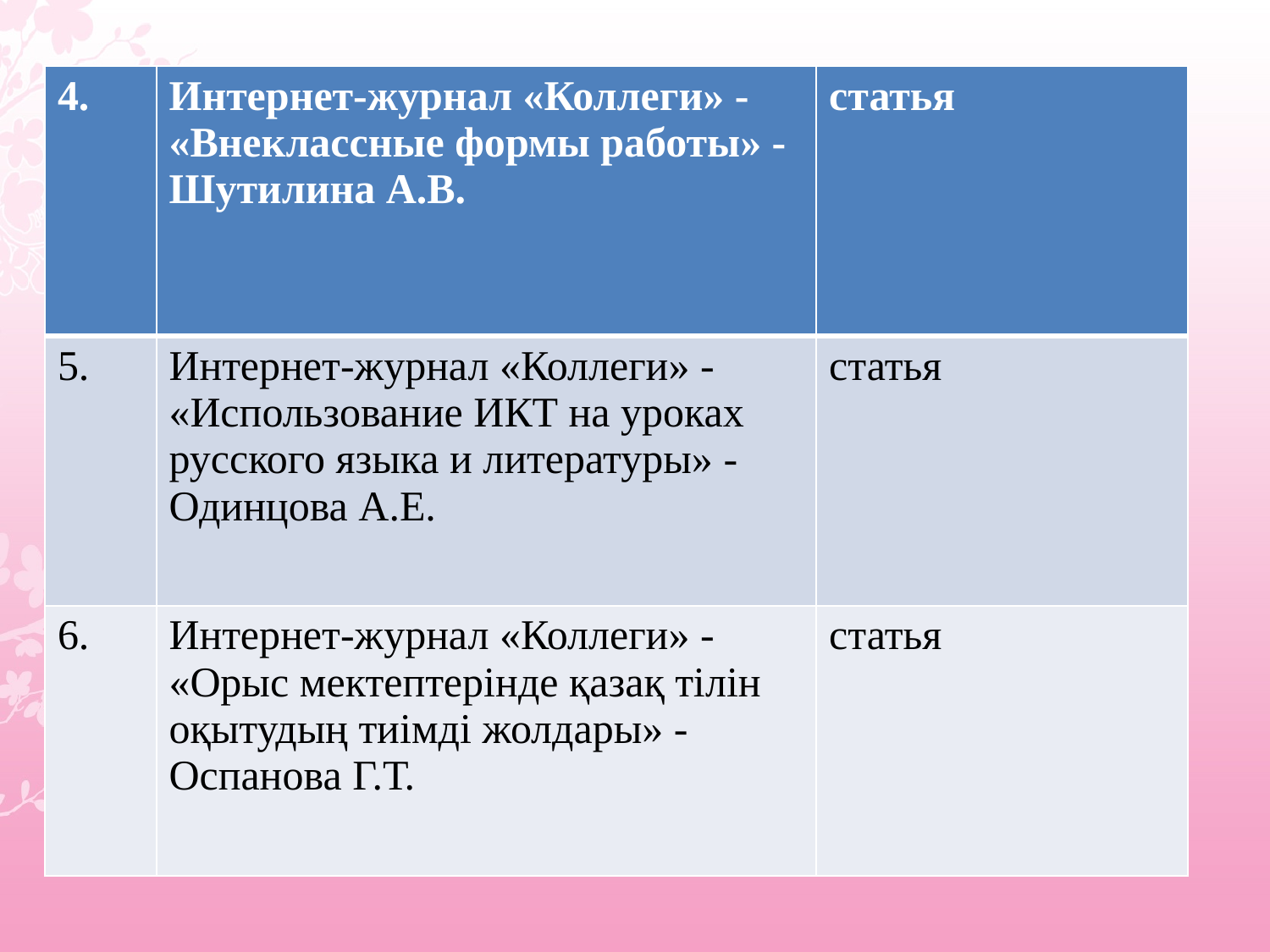

| 4. | Интернет-журнал «Коллеги» - «Внеклассные формы работы» - Шутилина А.В. | статья |
| --- | --- | --- |
| 5. | Интернет-журнал «Коллеги» - «Использование ИКТ на уроках русского языка и литературы» - Одинцова А.Е. | статья |
| 6. | Интернет-журнал «Коллеги» - «Орыс мектептерінде қазақ тілін оқытудың тиімді жолдары» - Оспанова Г.Т. | статья |